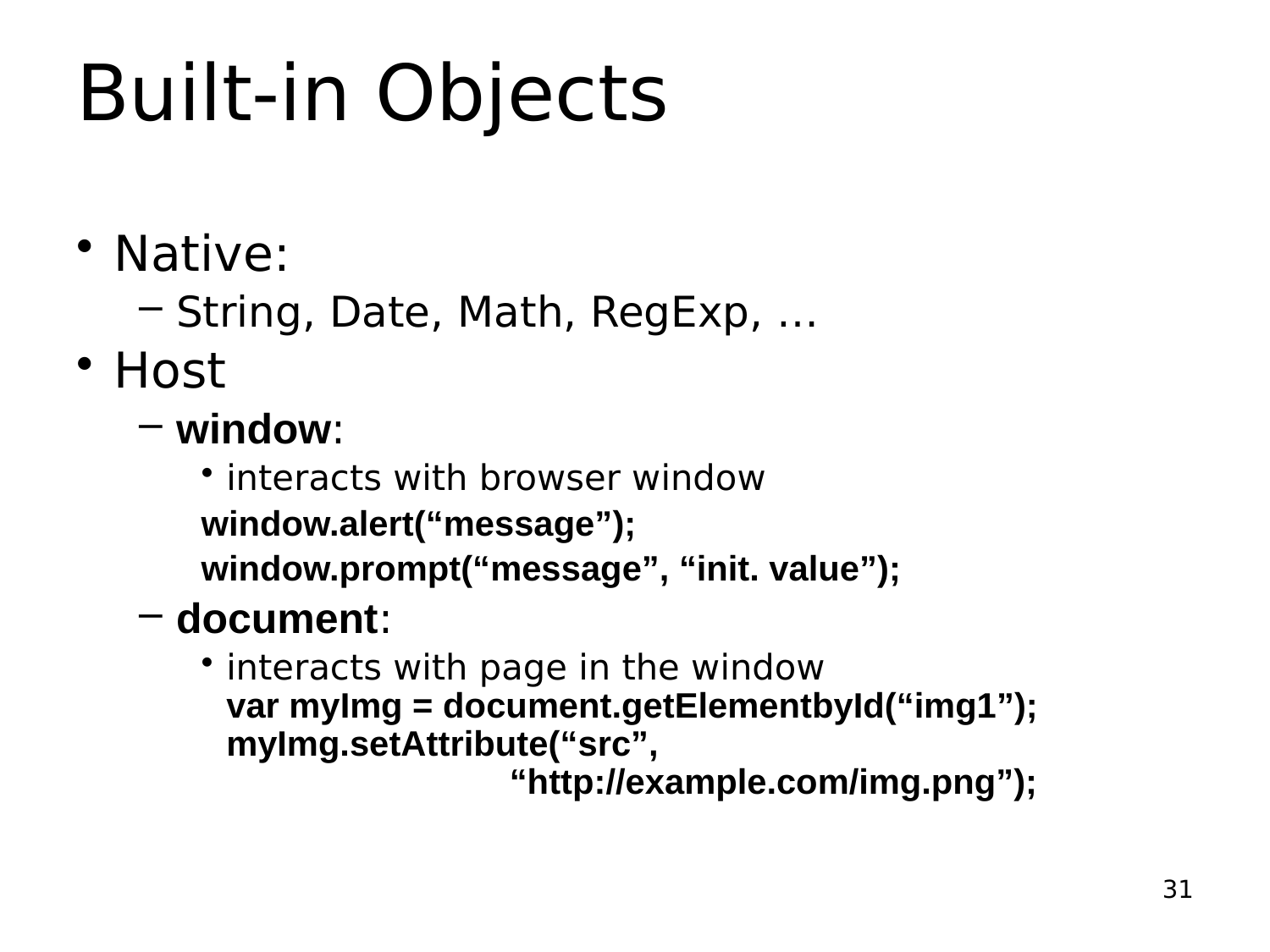

# Built-in Objects
Native:
String, Date, Math, RegExp, …
Host
window:
interacts with browser window
window.alert(“message”);
window.prompt(“message”, “init. value”);
document:
interacts with page in the window
var myImg = document.getElementbyId(“img1”);
myImg.setAttribute(“src”,
		   “http://example.com/img.png”);
31